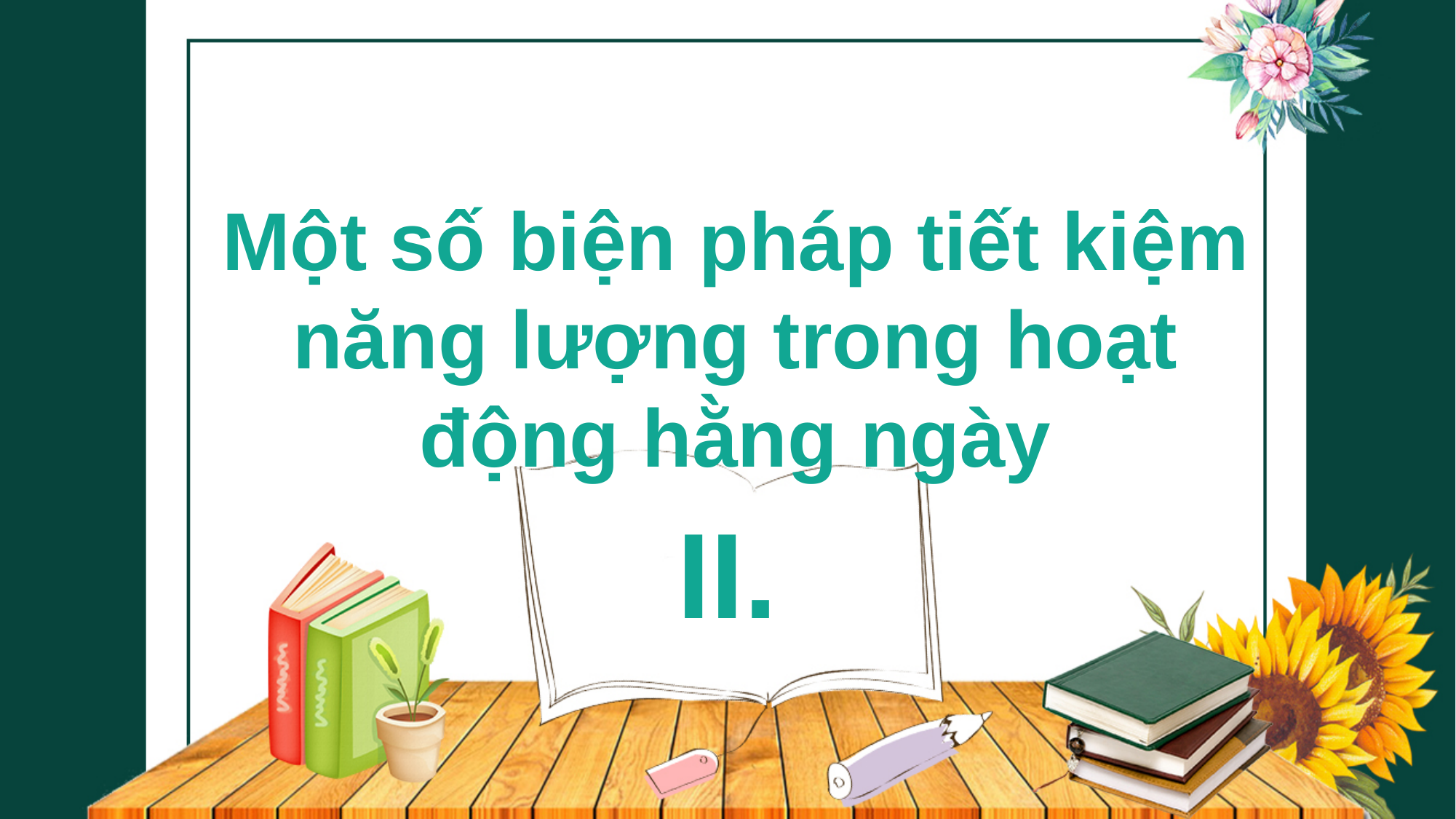

Một số biện pháp tiết kiệm năng lượng trong hoạt động hằng ngày
II.